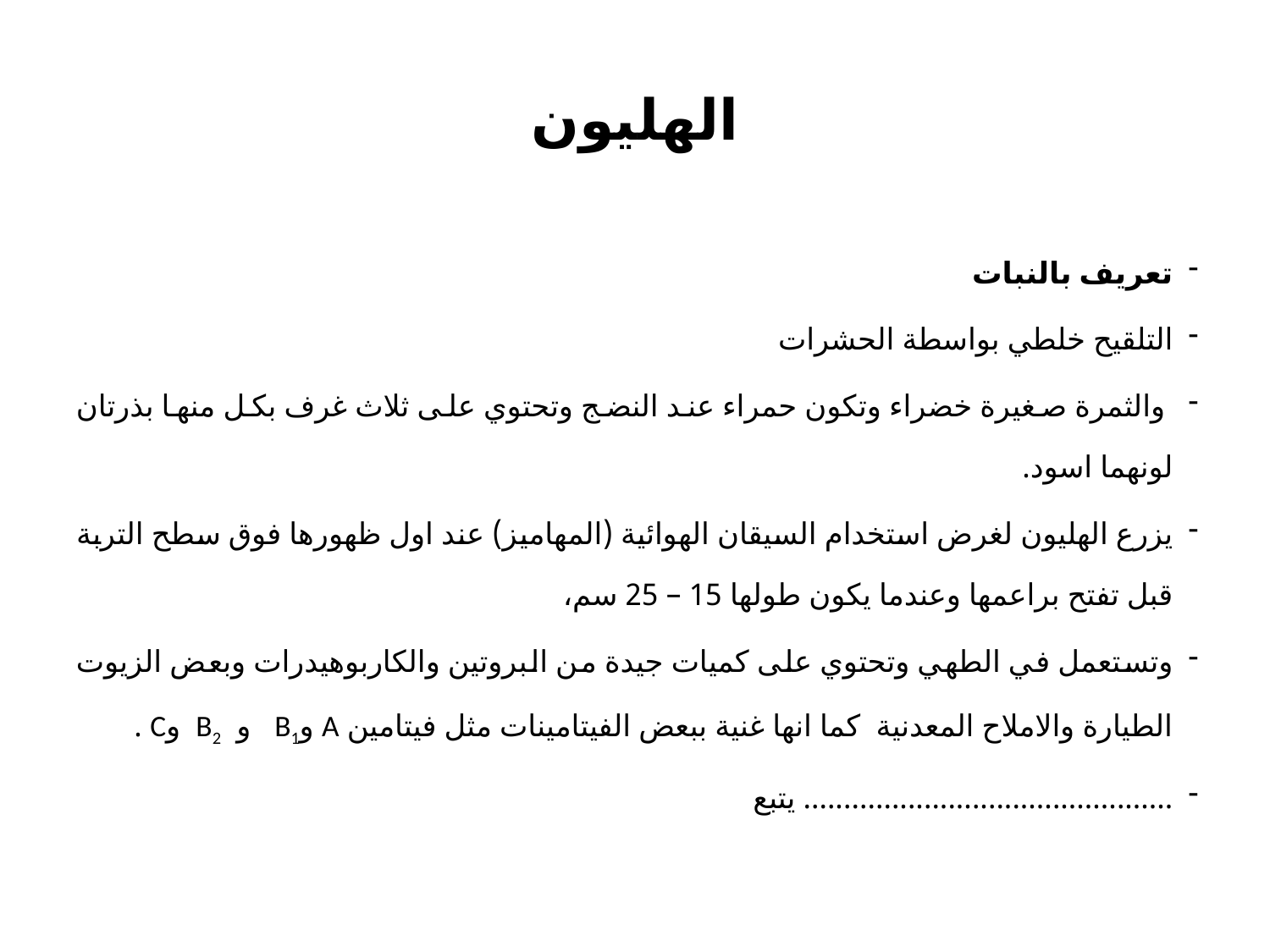

# الهليون
تعريف بالنبات
التلقيح خلطي بواسطة الحشرات
 والثمرة صغيرة خضراء وتكون حمراء عند النضج وتحتوي على ثلاث غرف بكل منها بذرتان لونهما اسود.
يزرع الهليون لغرض استخدام السيقان الهوائية (المهاميز) عند اول ظهورها فوق سطح التربة قبل تفتح براعمها وعندما يكون طولها 15 – 25 سم،
وتستعمل في الطهي وتحتوي على كميات جيدة من البروتين والكاربوهيدرات وبعض الزيوت الطيارة والاملاح المعدنية  كما انها غنية ببعض الفيتامينات مثل فيتامين A وB1   و  B2  وC .
.............................................. يتبع